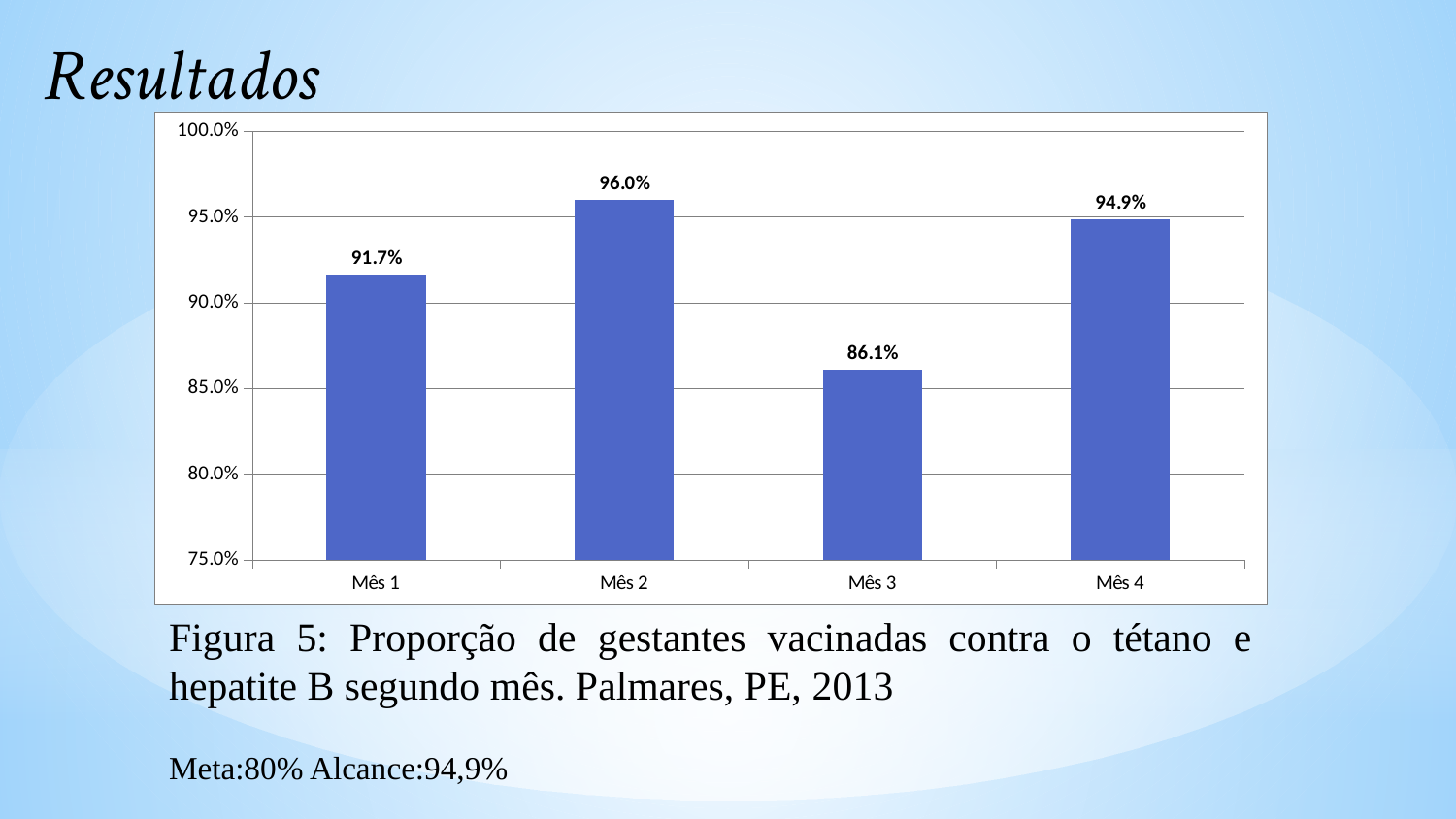

Resultados

### Chart

| Category | Proporção de gestantes com a vacina antitetânica em dia |
|---|---|
| Mês 1 | 0.916666666666667 |
| Mês 2 | 0.96 |
| Mês 3 | 0.861111111111111 |
| Mês 4 | 0.948717948717949 |
Figura 5: Proporção de gestantes vacinadas contra o tétano e hepatite B segundo mês. Palmares, PE, 2013

Meta:80% Alcance:94,9%